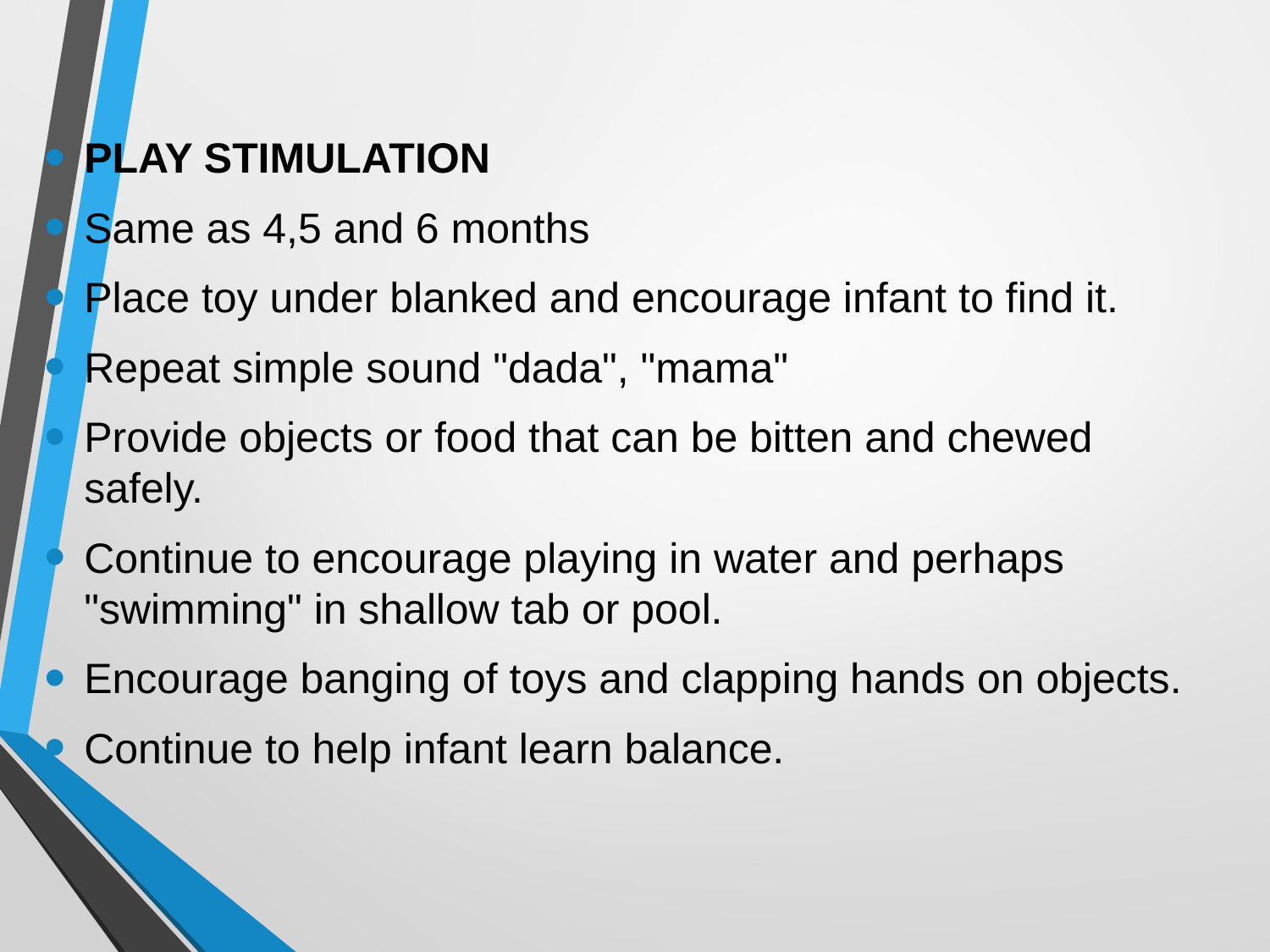

PLAY STIMULATION
Same as 4,5 and 6 months
Place toy under blanked and encourage infant to find it.
Repeat simple sound "dada", "mama"
Provide objects or food that can be bitten and chewed safely.
Continue to encourage playing in water and perhaps "swimming" in shallow tab or pool.
Encourage banging of toys and clapping hands on objects.
Continue to help infant learn balance.